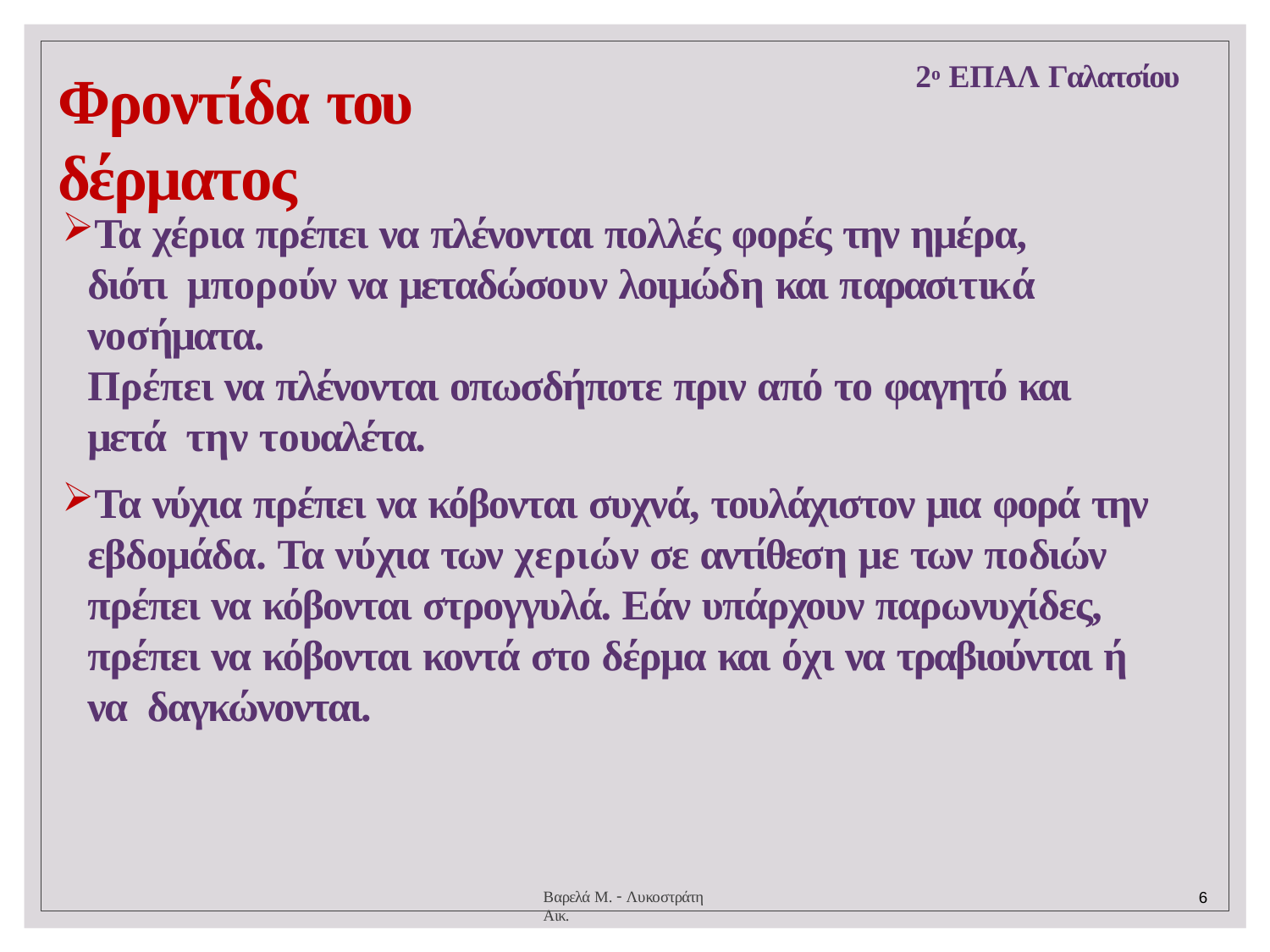

2ο ΕΠΑΛ Γαλατσίου
# Φροντίδα του δέρματος
Τα χέρια πρέπει να πλένονται πολλές φορές την ημέρα, διότι  μπορούν να μεταδώσουν λοιμώδη και παρασιτικά νοσήματα.
Πρέπει να πλένονται οπωσδήποτε πριν από το φαγητό και μετά  την τουαλέτα.
Τα νύχια πρέπει να κόβονται συχνά, τουλάχιστον μια φορά την  εβδομάδα. Τα νύχια των χεριών σε αντίθεση με των ποδιών  πρέπει να κόβονται στρογγυλά. Εάν υπάρχουν παρωνυχίδες,  πρέπει να κόβονται κοντά στο δέρμα και όχι να τραβιούνται ή να  δαγκώνονται.
Βαρελά Μ. - Λυκοστράτη Αικ.
6